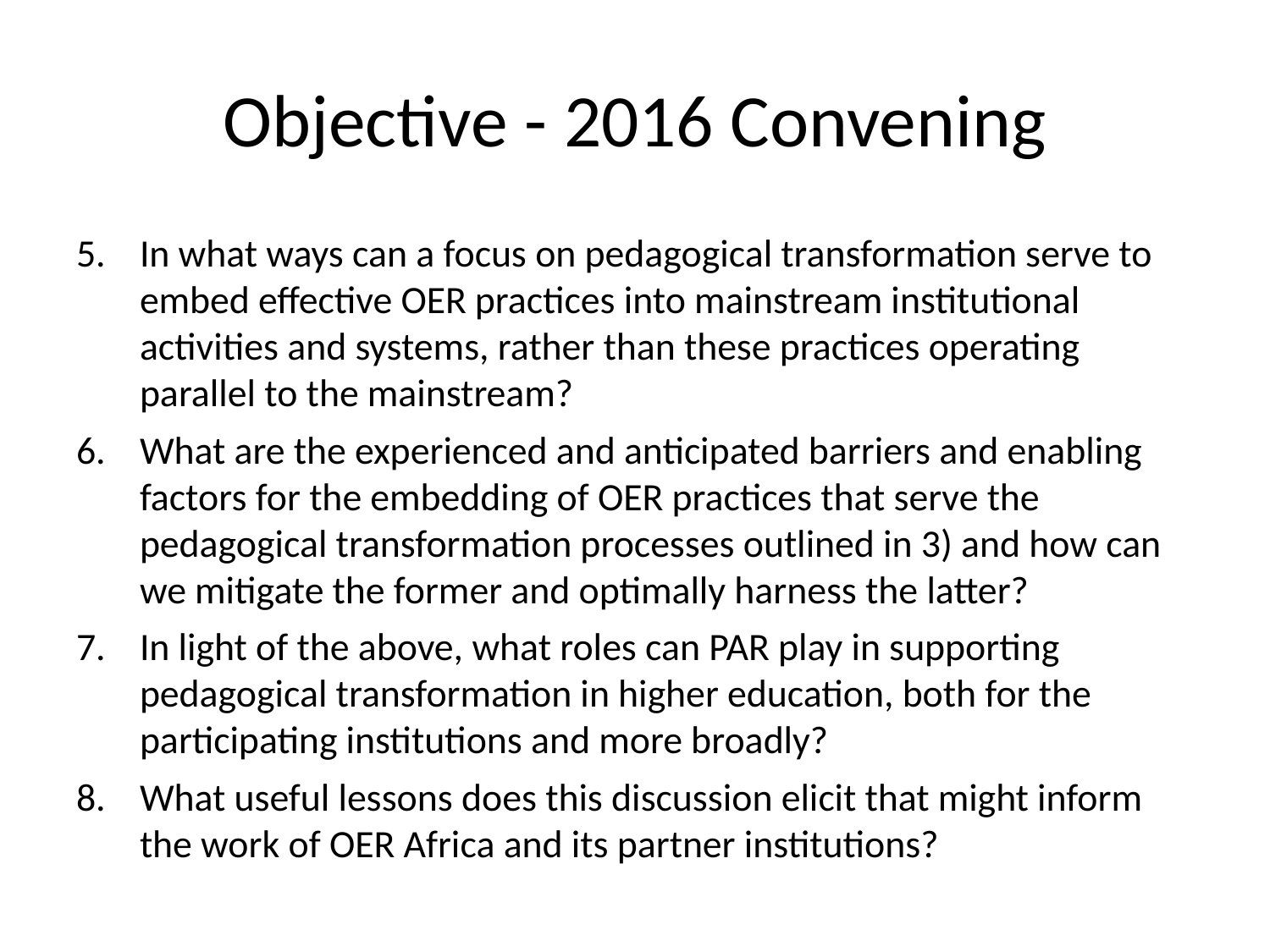

# Objective - 2016 Convening
In what ways can a focus on pedagogical transformation serve to embed effective OER practices into mainstream institutional activities and systems, rather than these practices operating parallel to the mainstream?
What are the experienced and anticipated barriers and enabling factors for the embedding of OER practices that serve the pedagogical transformation processes outlined in 3) and how can we mitigate the former and optimally harness the latter?
In light of the above, what roles can PAR play in supporting pedagogical transformation in higher education, both for the participating institutions and more broadly?
What useful lessons does this discussion elicit that might inform the work of OER Africa and its partner institutions?